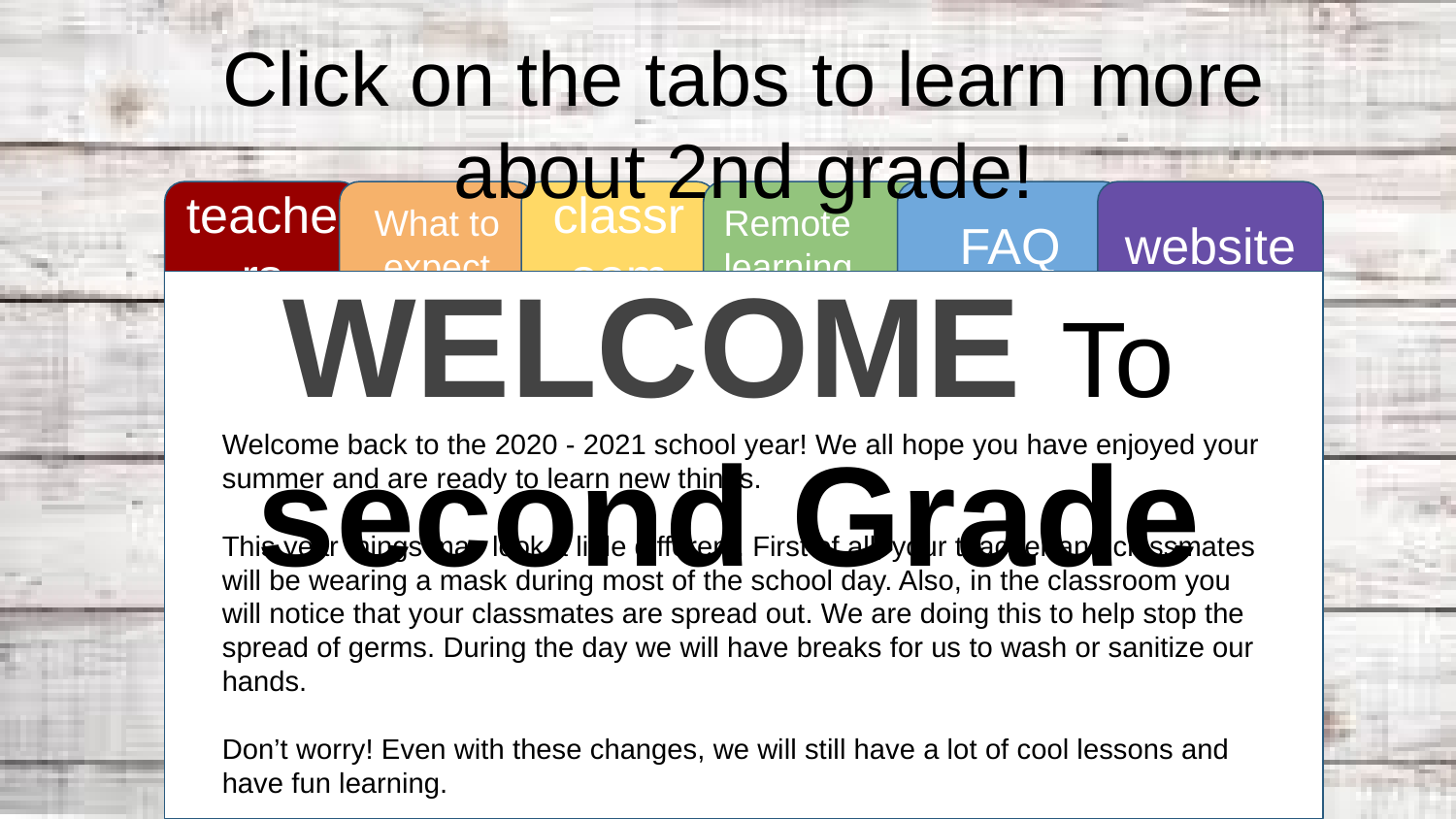

Click on the tabs to learn more about 2nd grade!
teachers
What to expect
classroom
Remote learning
FAQ
website
WELCOME To second Grade

Welcome back to the 2020 - 2021 school year! We all hope you have enjoyed your summer and are ready to learn new things.

This year things may look a little different. First of all, your teacher and classmates will be wearing a mask during most of the school day. Also, in the classroom you will notice that your classmates are spread out. We are doing this to help stop the spread of germs. During the day we will have breaks for us to wash or sanitize our hands.

Don’t worry! Even with these changes, we will still have a lot of cool lessons and have fun learning.